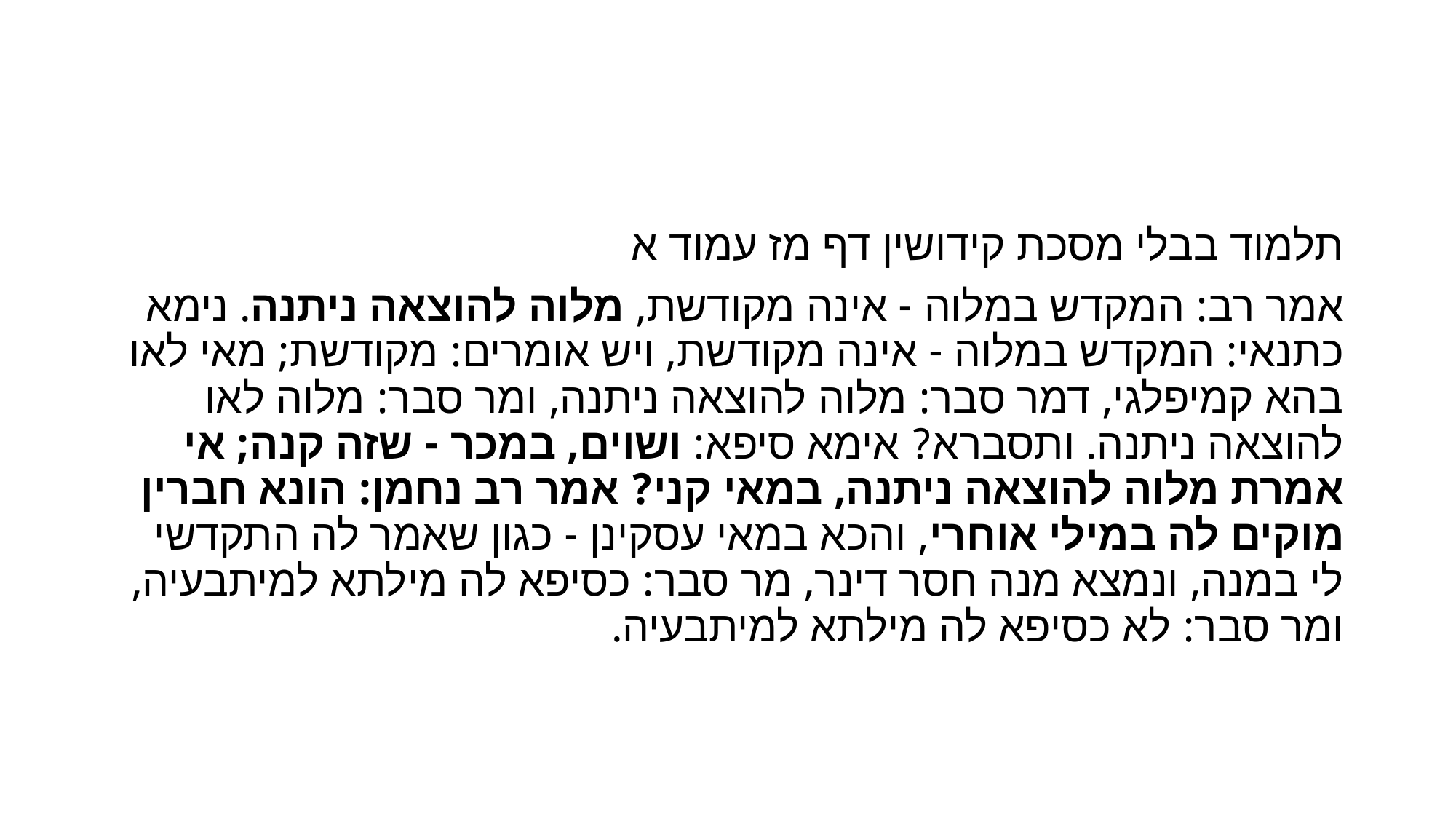

#
תלמוד בבלי מסכת קידושין דף מז עמוד א
אמר רב: המקדש במלוה - אינה מקודשת, מלוה להוצאה ניתנה. נימא כתנאי: המקדש במלוה - אינה מקודשת, ויש אומרים: מקודשת; מאי לאו בהא קמיפלגי, דמר סבר: מלוה להוצאה ניתנה, ומר סבר: מלוה לאו להוצאה ניתנה. ותסברא? אימא סיפא: ושוים, במכר - שזה קנה; אי אמרת מלוה להוצאה ניתנה, במאי קני? אמר רב נחמן: הונא חברין מוקים לה במילי אוחרי, והכא במאי עסקינן - כגון שאמר לה התקדשי לי במנה, ונמצא מנה חסר דינר, מר סבר: כסיפא לה מילתא למיתבעיה, ומר סבר: לא כסיפא לה מילתא למיתבעיה.